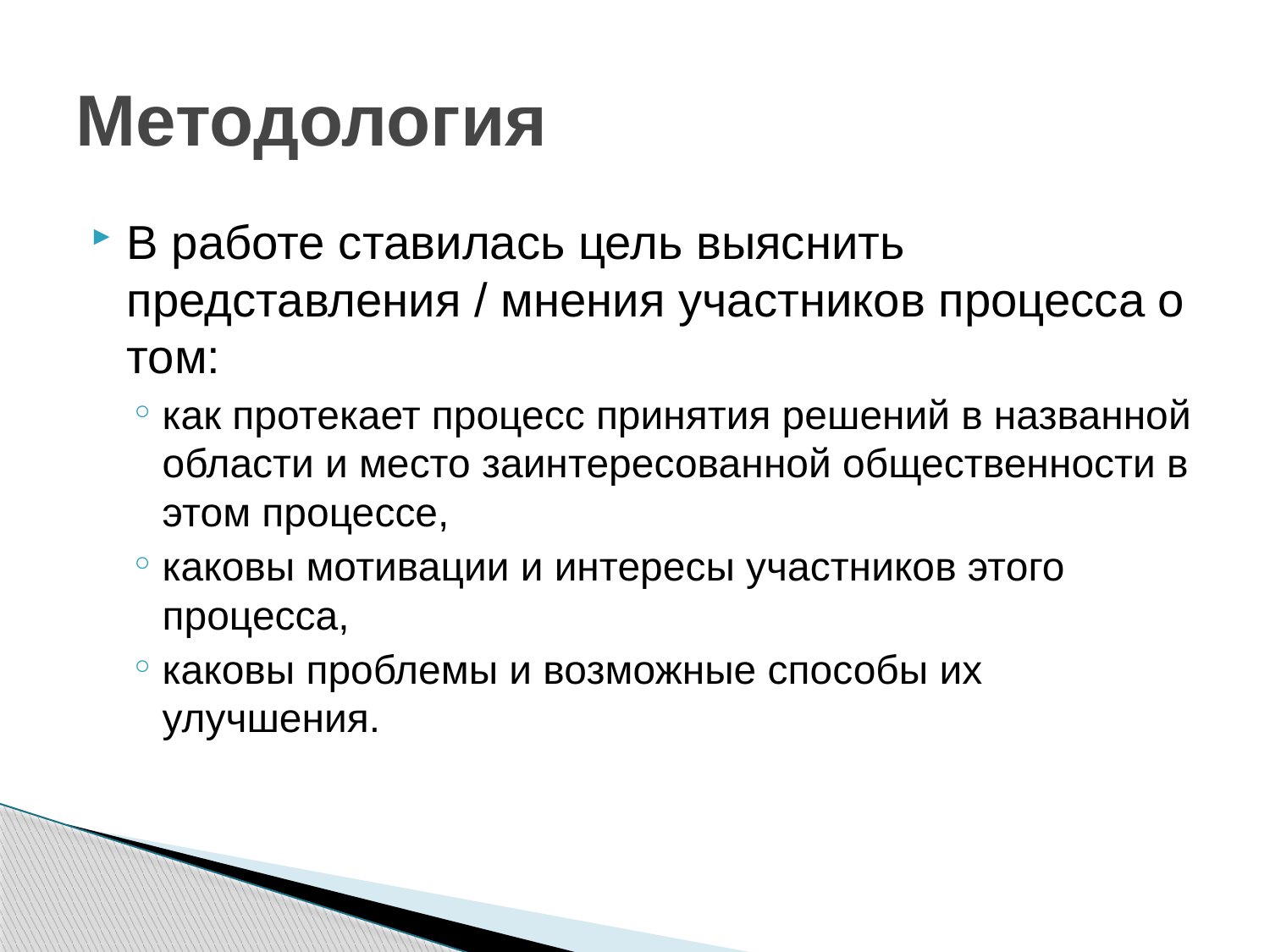

# Методология
В работе ставилась цель выяснить представления / мнения участников процесса о том:
как протекает процесс принятия решений в названной области и место заинтересованной общественности в этом процессе,
каковы мотивации и интересы участников этого процесса,
каковы проблемы и возможные способы их улучшения.